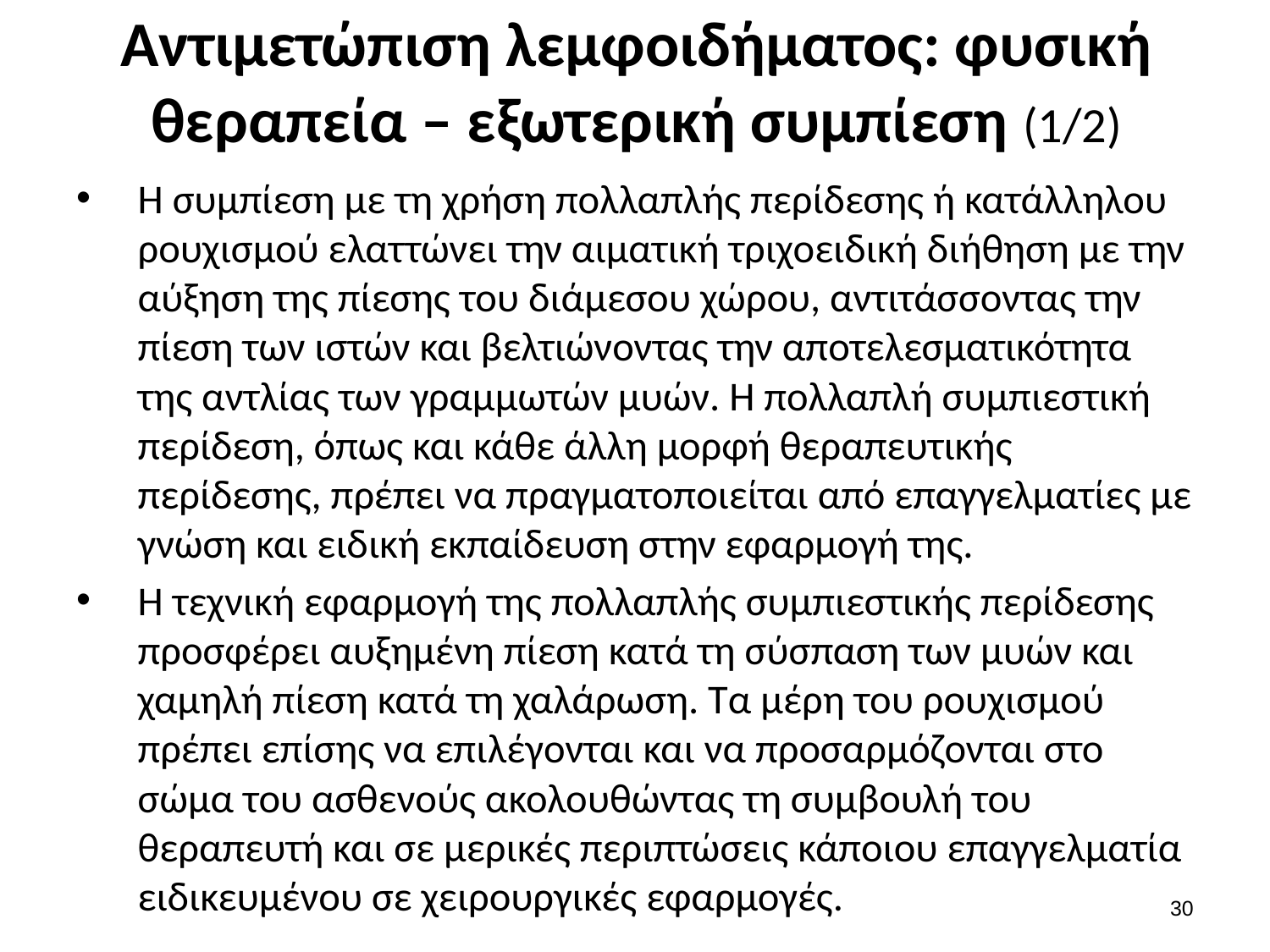

# Αντιμετώπιση λεμφοιδήματος: φυσική θεραπεία – εξωτερική συμπίεση (1/2)
Η συμπίεση με τη χρήση πολλαπλής περίδεσης ή κατάλληλου ρουχισμού ελαττώνει την αιματική τριχοειδική διήθηση με την αύξηση της πίεσης του διάμεσου χώρου, αντιτάσσοντας την πίεση των ιστών και βελτιώνοντας την αποτελεσματικότητα της αντλίας των γραμμωτών μυών. Η πολλαπλή συμπιεστική περίδεση, όπως και κάθε άλλη μορφή θεραπευτικής περίδεσης, πρέπει να πραγματοποιείται από επαγγελματίες με γνώση και ειδική εκπαίδευση στην εφαρμογή της.
Η τεχνική εφαρμογή της πολλαπλής συμπιεστικής περίδεσης προσφέρει αυξημένη πίεση κατά τη σύσπαση των μυών και χαμηλή πίεση κατά τη χαλάρωση. Τα μέρη του ρουχισμού πρέπει επίσης να επιλέγονται και να προσαρμόζονται στο σώμα του ασθενούς ακολουθώντας τη συμβουλή του θεραπευτή και σε μερικές περιπτώσεις κάποιου επαγγελματία ειδικευμένου σε χειρουργικές εφαρμογές.
30